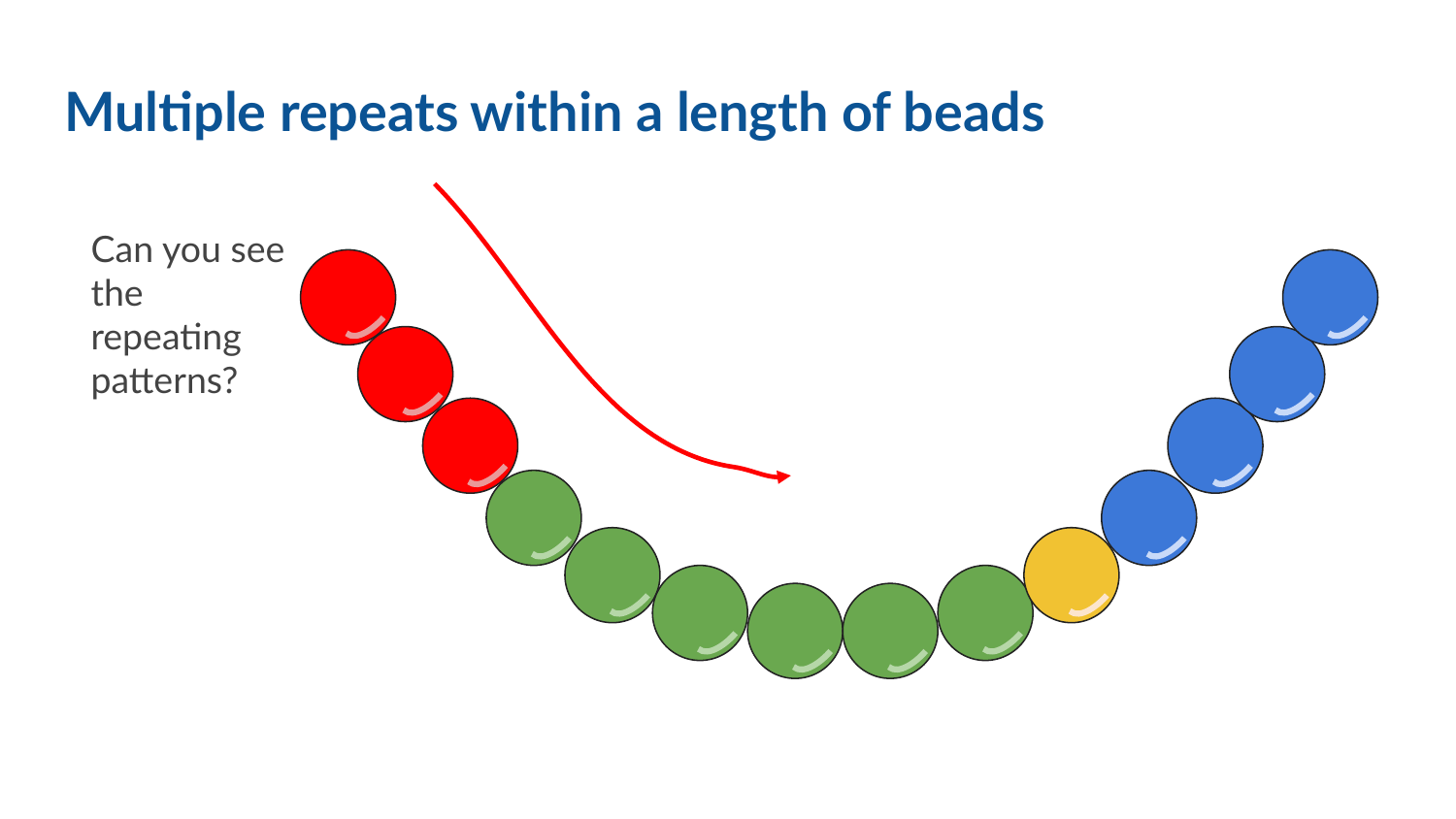

Multiple repeats within a length of beads
Can you see the repeating patterns?